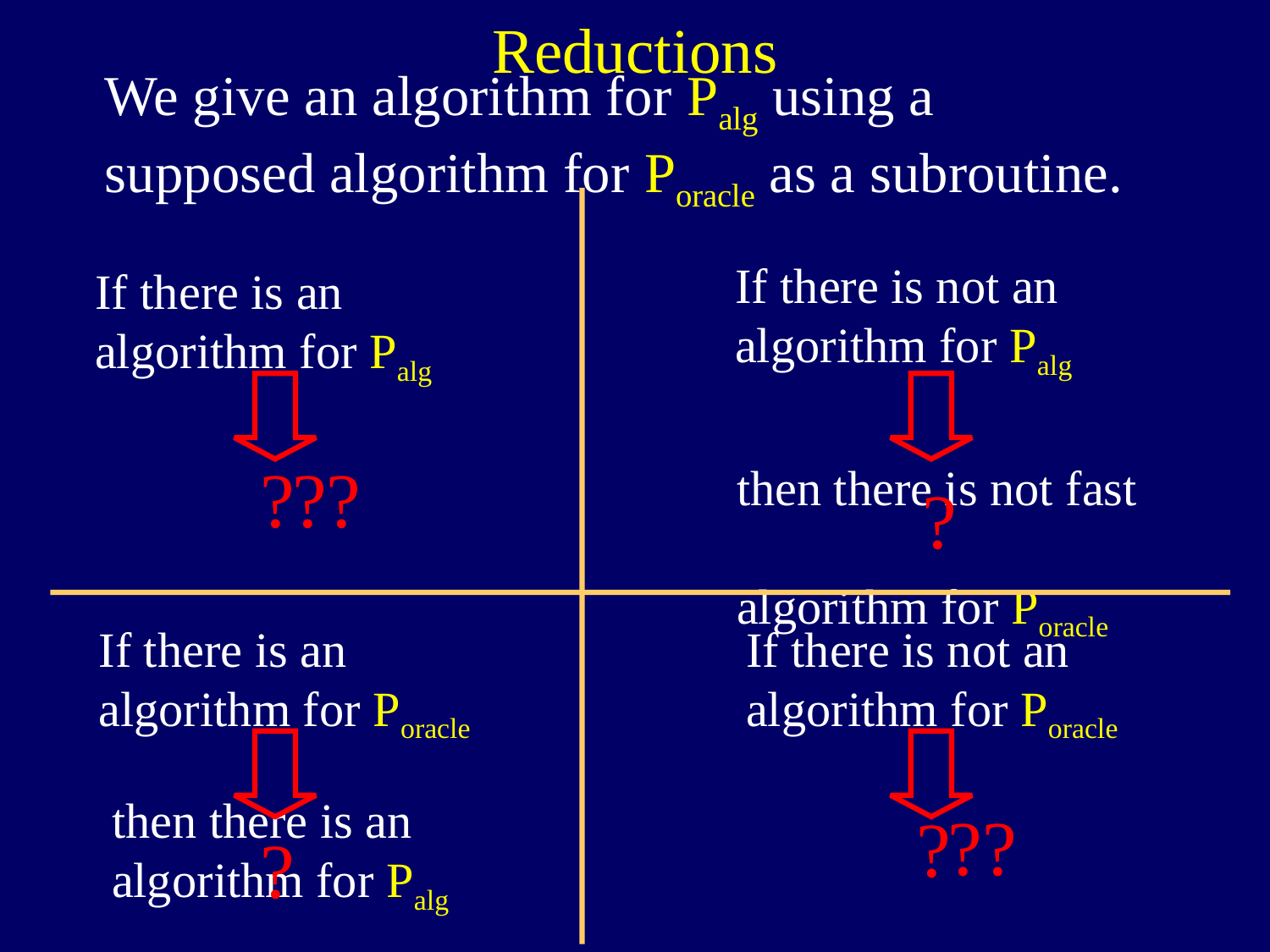

Reductions
We give an algorithm for Palg using a
supposed algorithm for Poracle as a subroutine.

If there is not an
algorithm for Palg
If there is an
algorithm for Palg

?
??
then there is not fast
algorithm for Poracle
?

If there is an
algorithm for Poracle
If there is not an
algorithm for Poracle

then there is an
algorithm for Palg
??
?
?